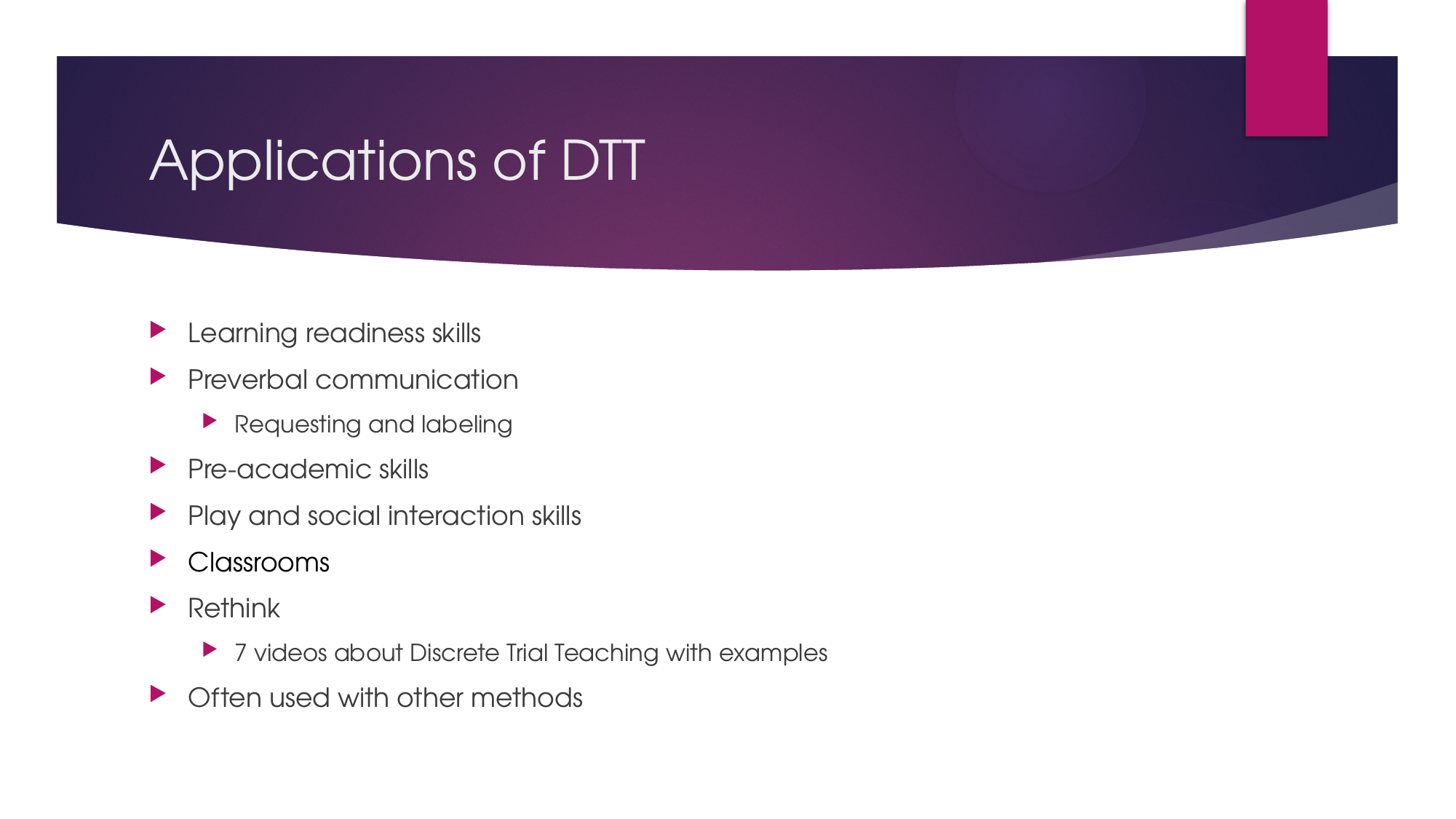

# Applications of DTT
Learning readiness skills
Preverbal communication
Requesting and labeling
Pre-academic skills
Play and social interaction skills
Classrooms
Rethink
7 videos about Discrete Trial Teaching with examples
Often used with other methods